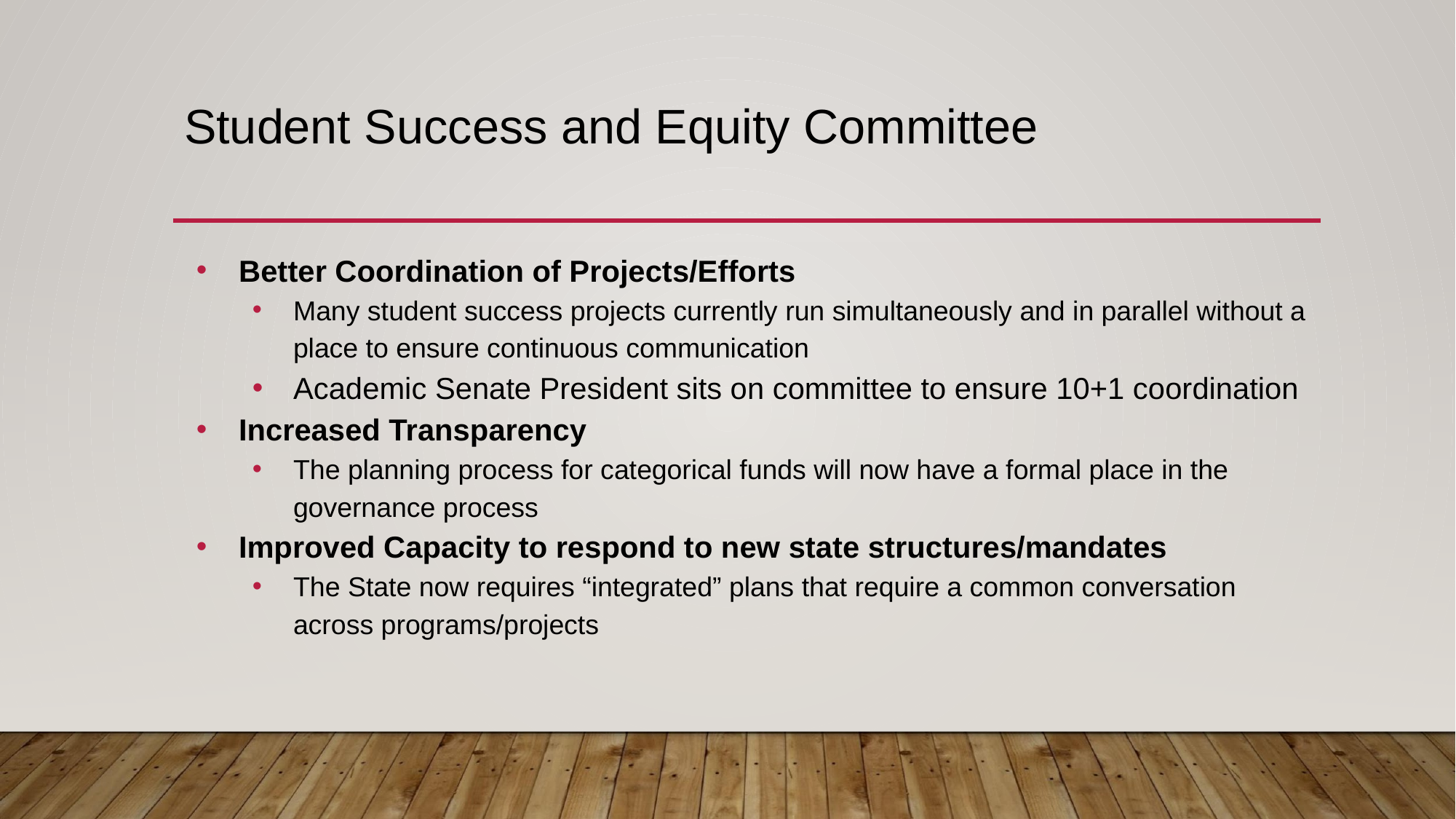

# Student Success and Equity Committee
Better Coordination of Projects/Efforts
Many student success projects currently run simultaneously and in parallel without a place to ensure continuous communication
Academic Senate President sits on committee to ensure 10+1 coordination
Increased Transparency
The planning process for categorical funds will now have a formal place in the governance process
Improved Capacity to respond to new state structures/mandates
The State now requires “integrated” plans that require a common conversation across programs/projects